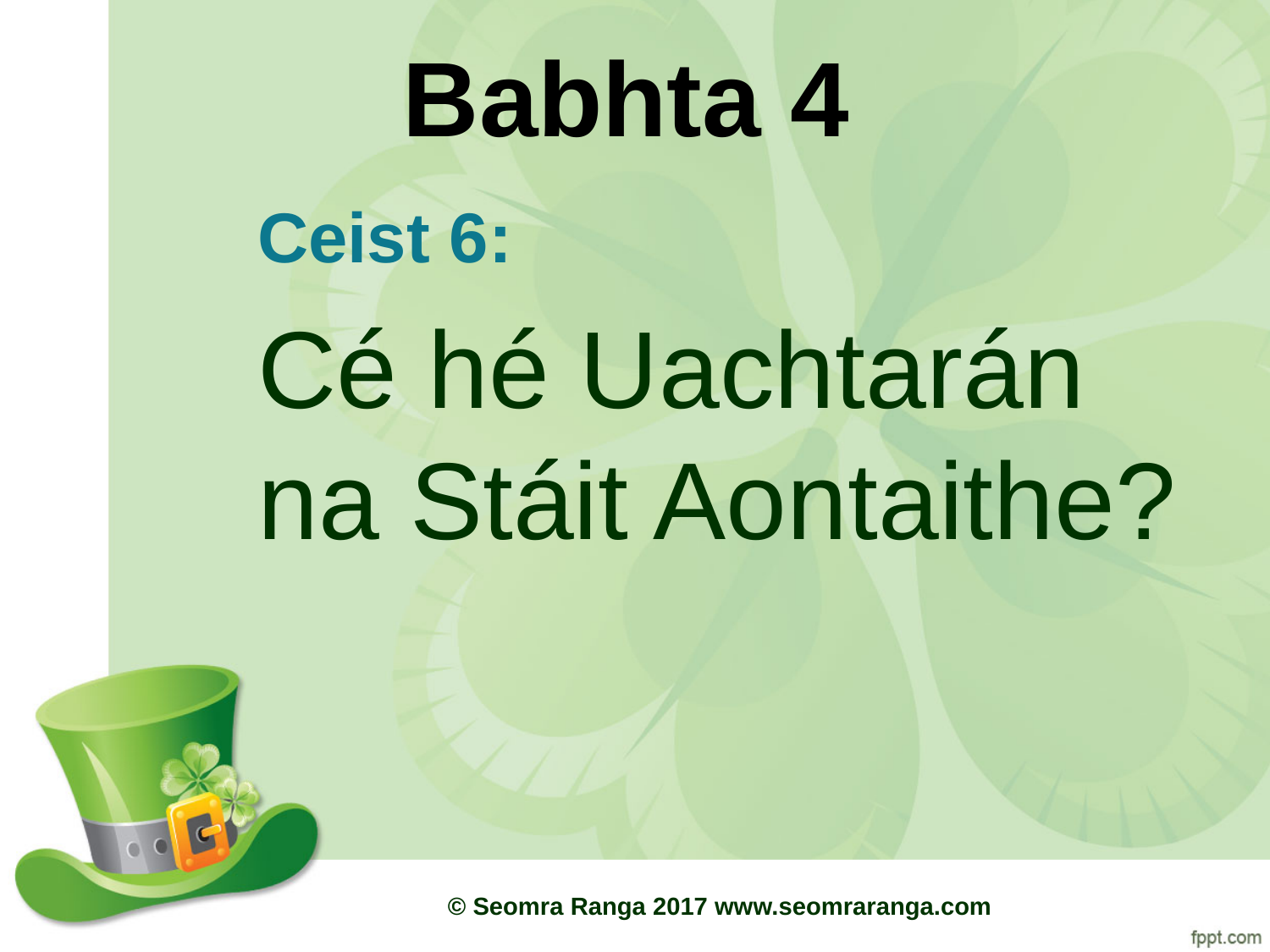

# Babhta 4
Ceist 6:
Cé hé Uachtarán na Stáit Aontaithe?
© Seomra Ranga 2017 www.seomraranga.com